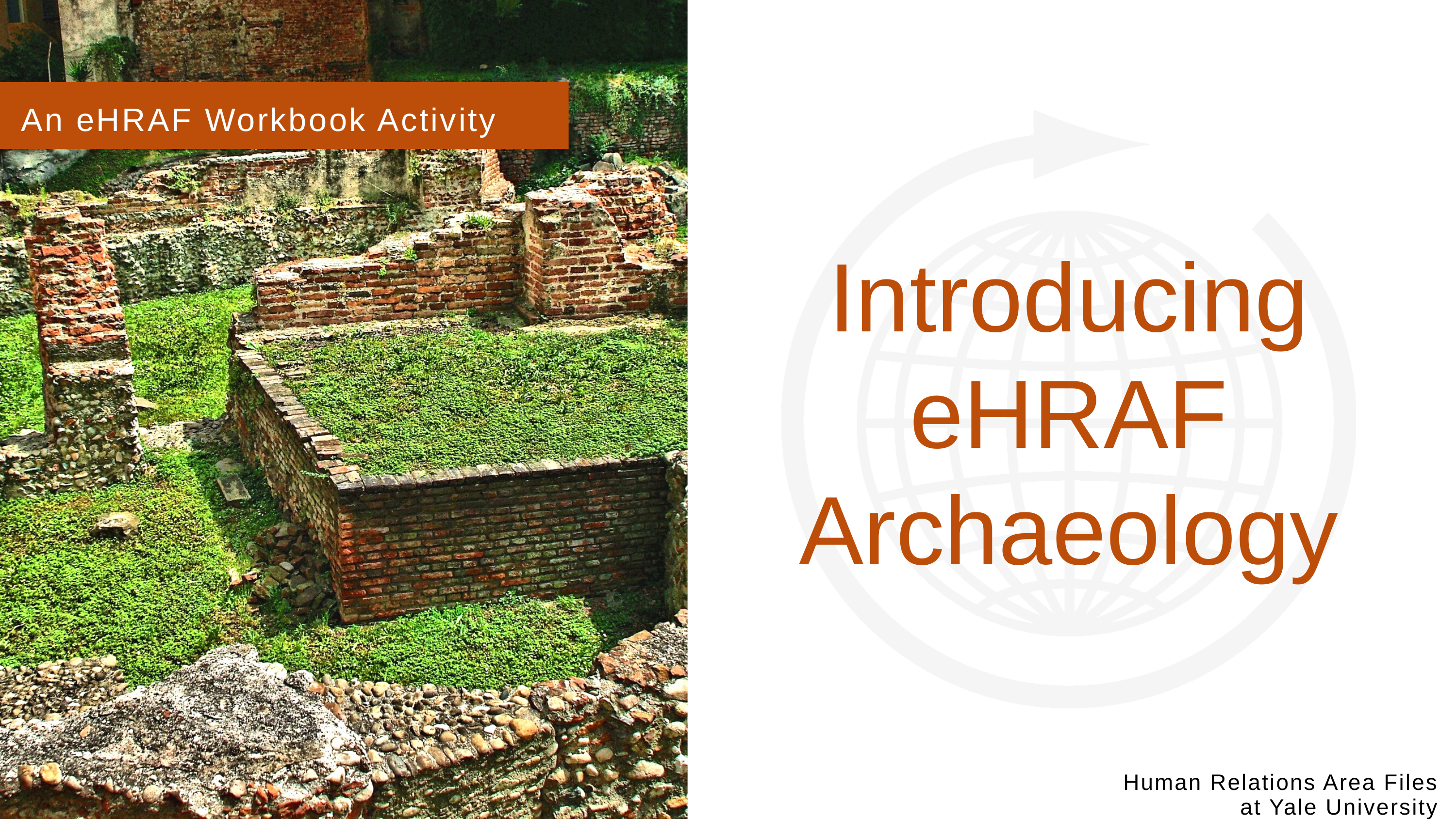

An eHRAF Workbook Activity

Introducing
eHRAF Archaeology
Human Relations Area Files
 at Yale University